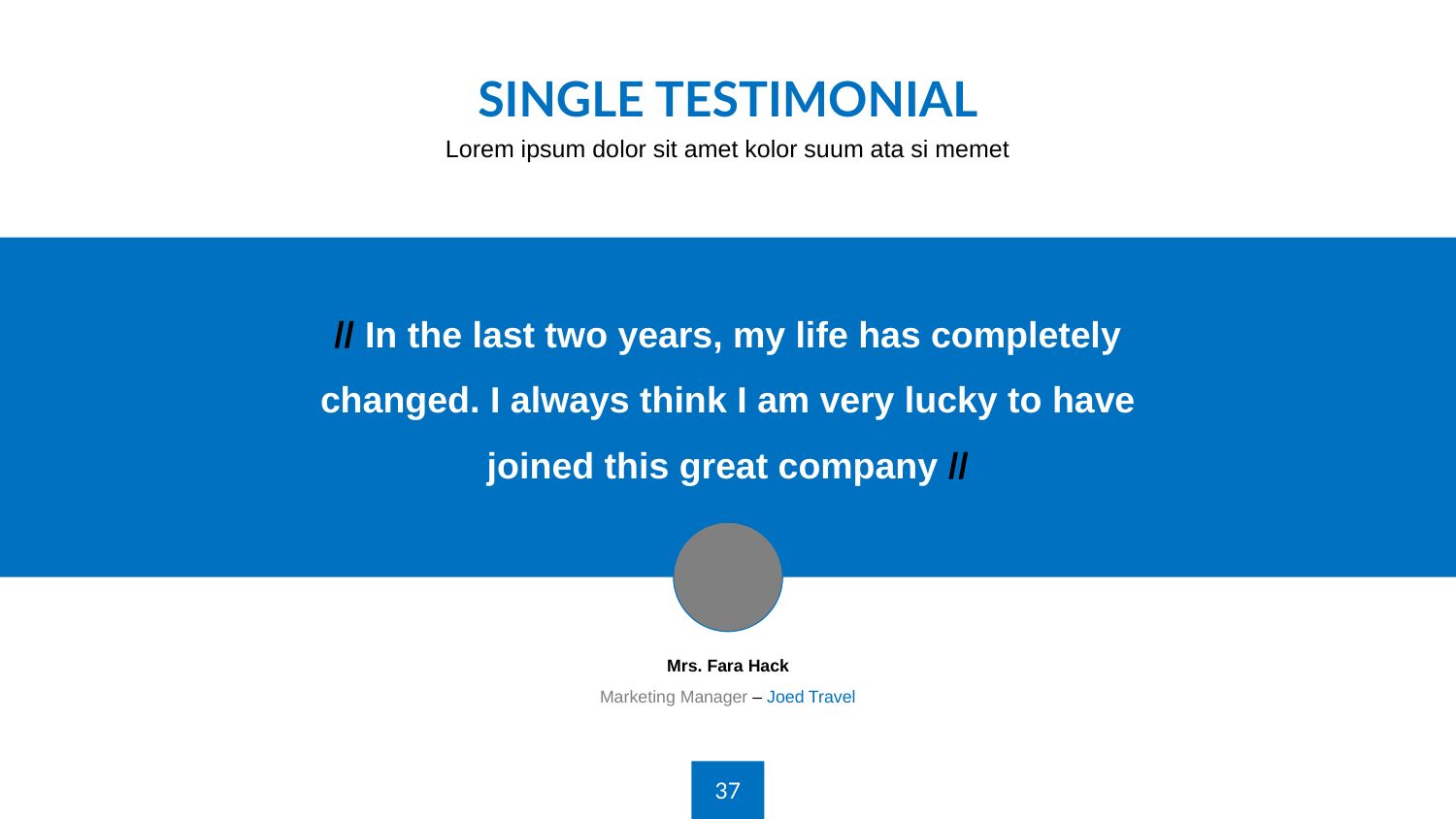

SINGLE TESTIMONIAL
Lorem ipsum dolor sit amet kolor suum ata si memet

// In the last two years, my life has completely changed. I always think I am very lucky to have joined this great company //

Mrs. Fara Hack
Marketing Manager – Joed Travel
37